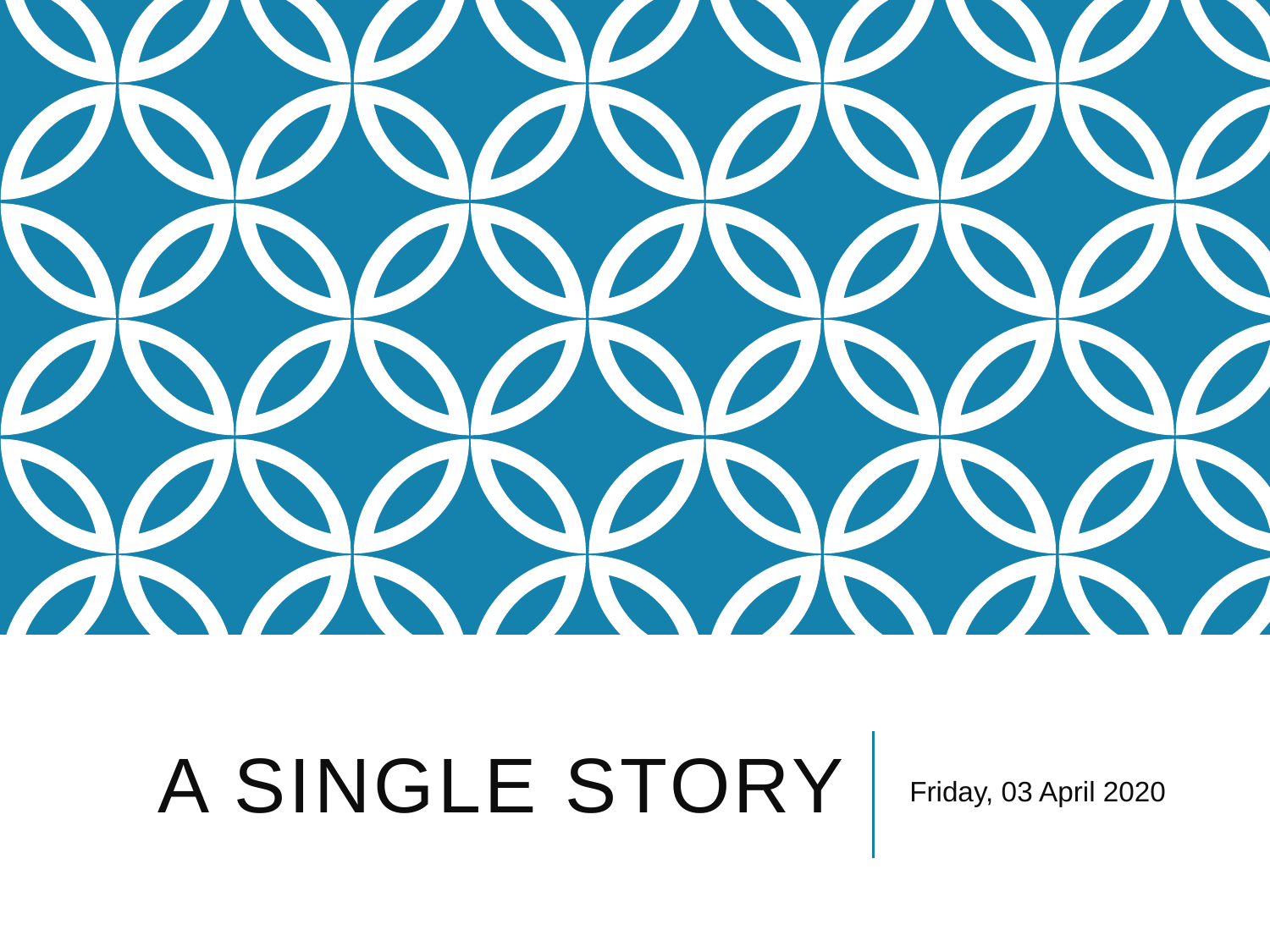

# A Single Story
Friday, 03 April 2020